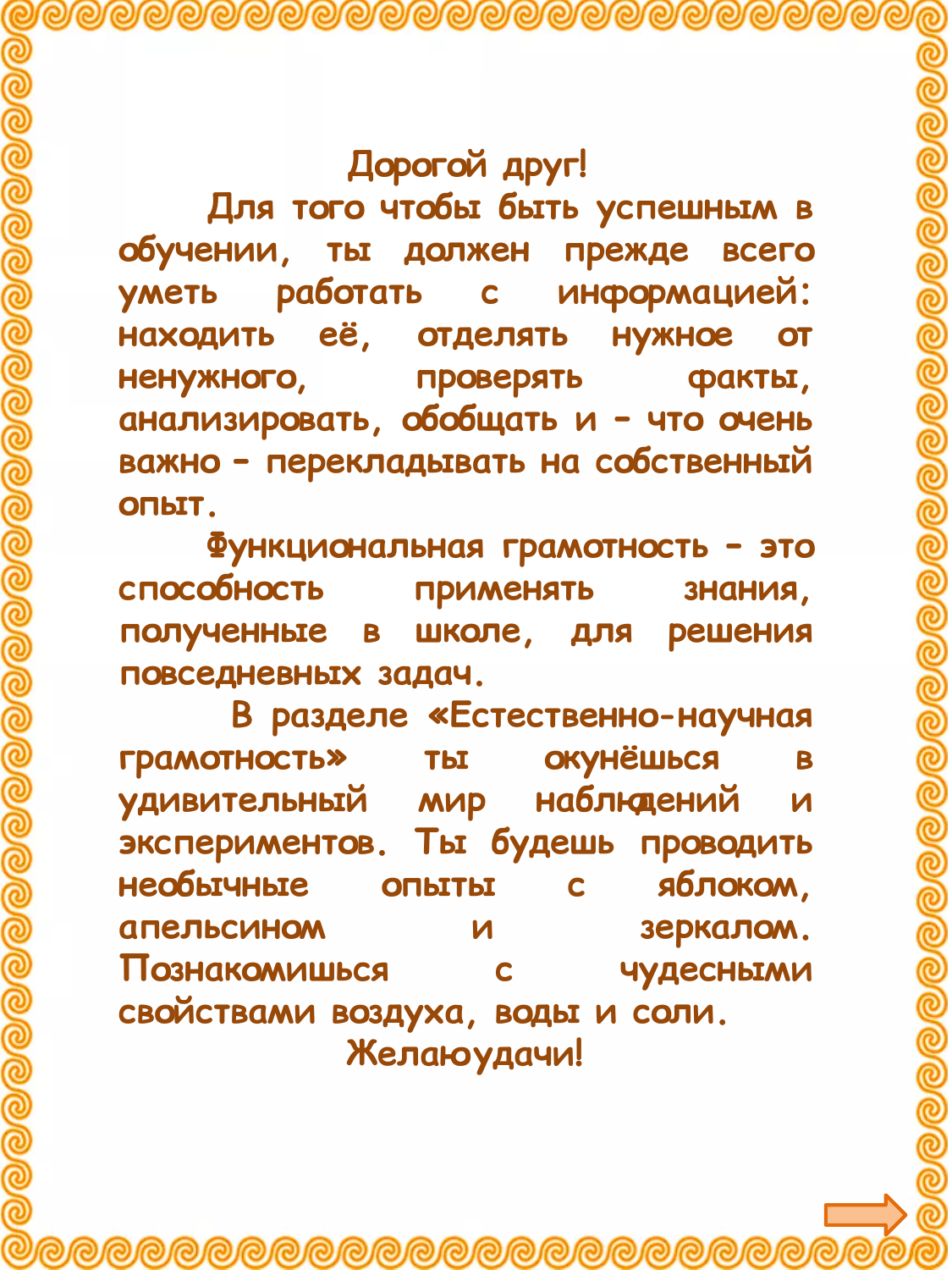

Дорогой друг!
     Для того чтобы быть успешным в обучении, ты должен прежде всего уметь работать с информацией: находить её, отделять нужное от ненужного, проверять факты, анализировать, обобщать и – что очень важно – перекладывать на собственный опыт.
     Функциональная грамотность – это способность применять знания, полученные в школе, для решения повседневных задач.
      В разделе «Естественно-научная грамотность» ты окунёшься в удивительный мир наблюдений и экспериментов. Ты будешь проводить необычные опыты с яблоком, апельсином и зеркалом. Познакомишься с чудесными свойствами воздуха, воды и соли.
               Желаю удачи!